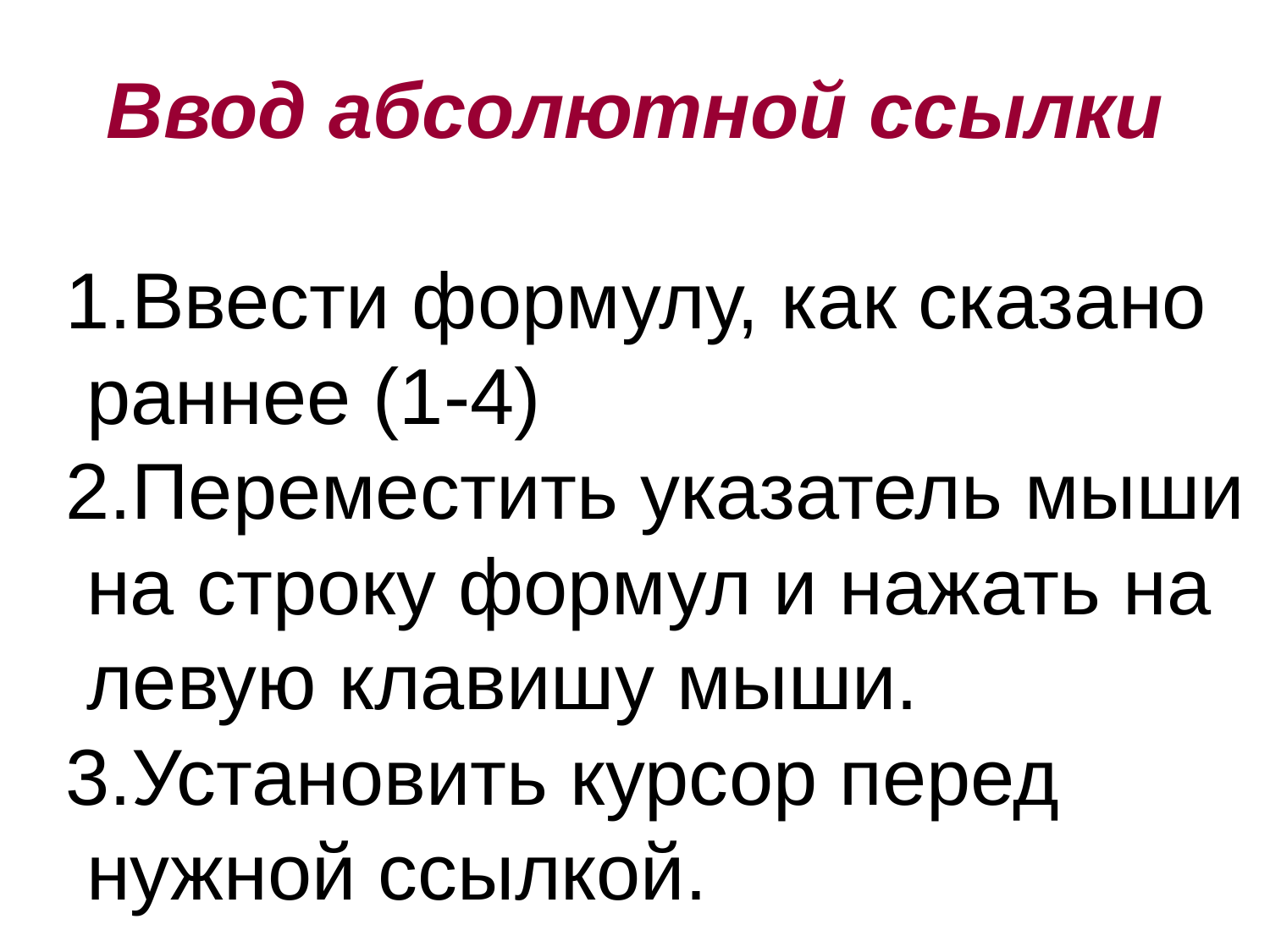

Ввод абсолютной ссылки

1.Ввести формулу, как сказано раннее (1-4)
2.Переместить указатель мыши на строку формул и нажать на левую клавишу мыши.
3.Установить курсор перед нужной ссылкой.